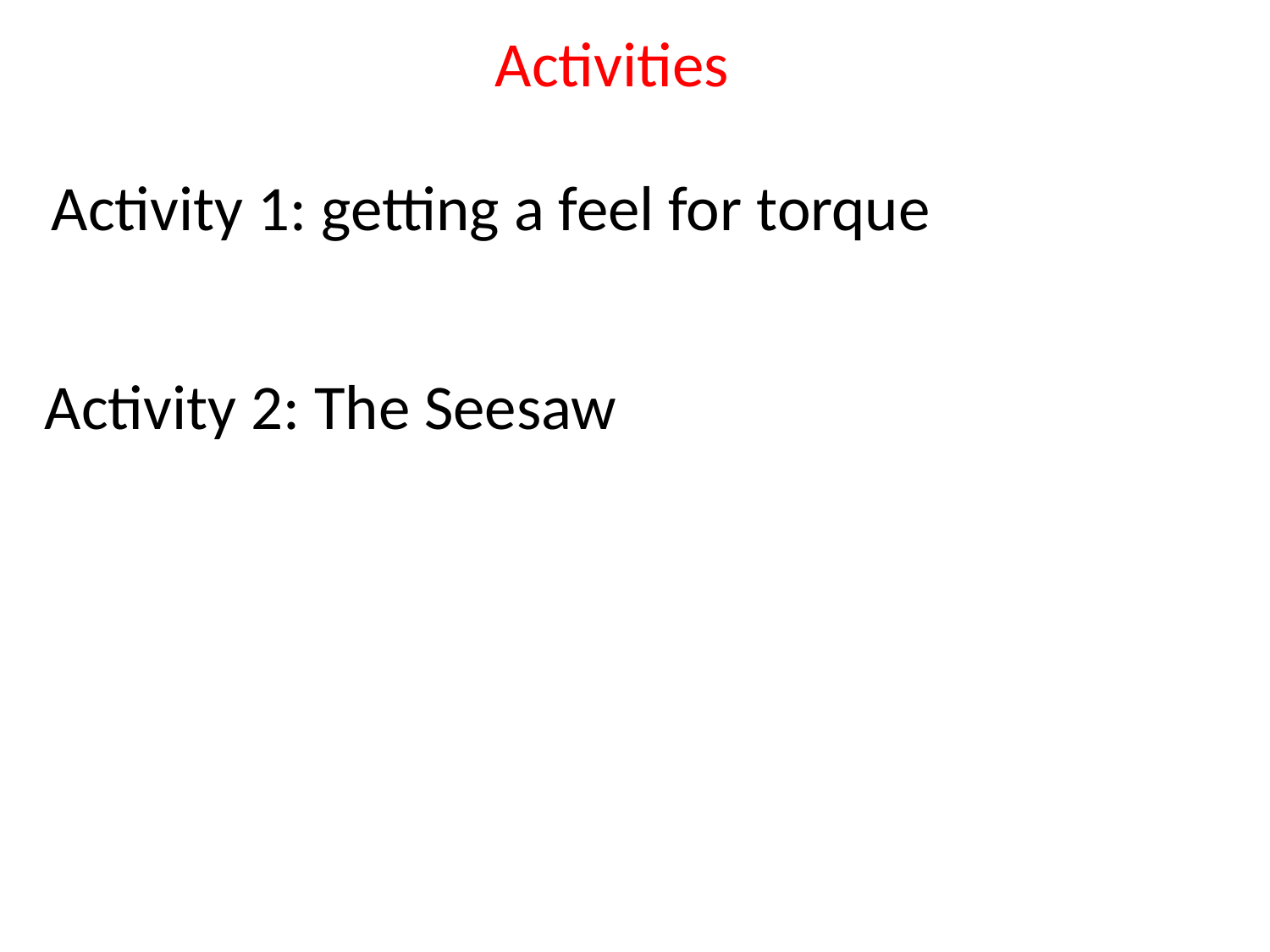

# Activities
Activity 1: getting a feel for torque

Activity 2: The Seesaw